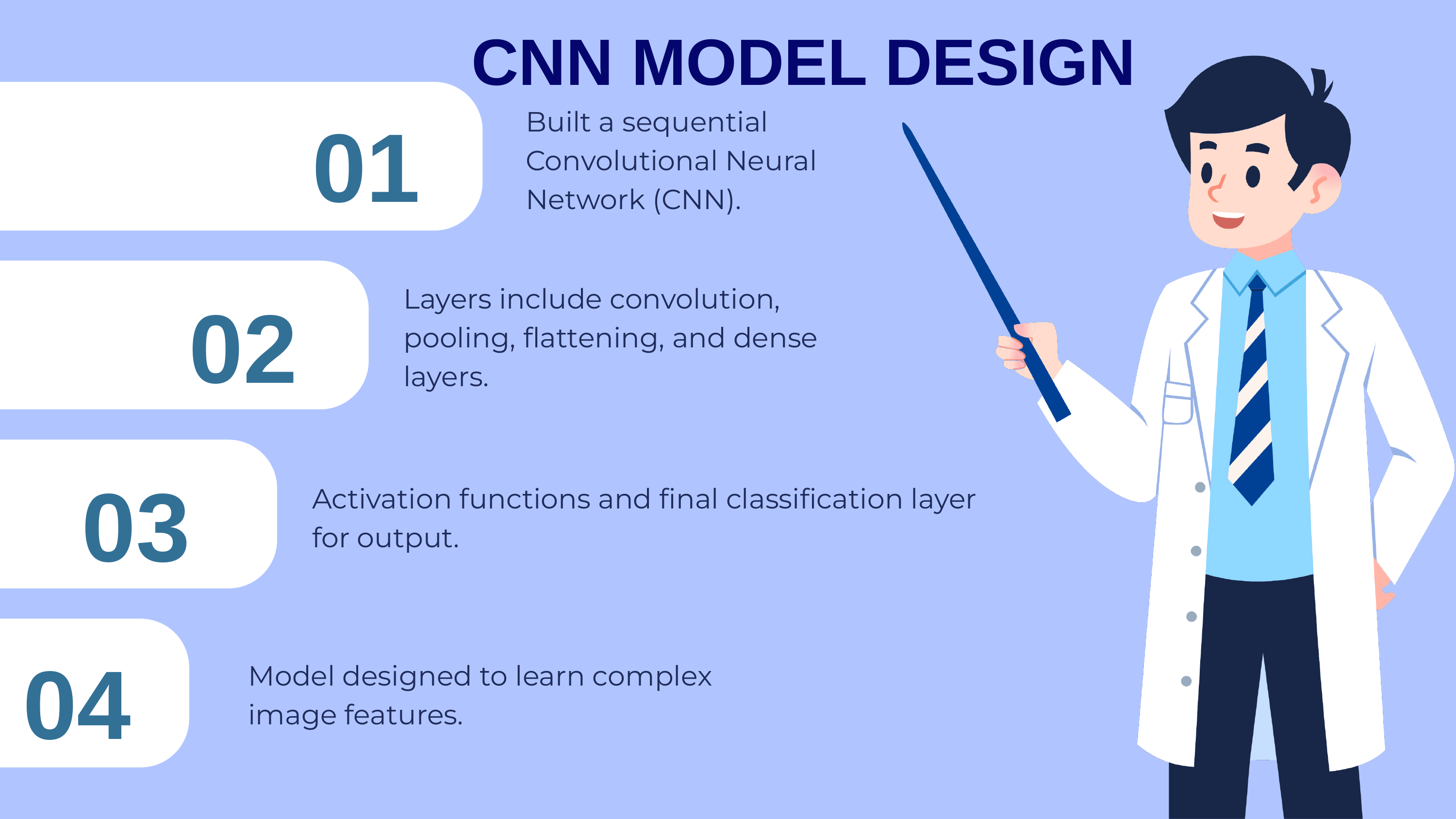

CNN MODEL DESIGN

01
Built a sequential Convolutional Neural Network (CNN).

02
Layers include convolution, pooling, flattening, and dense layers.

03
Activation functions and final classification layer for output.

04
Model designed to learn complex image features.